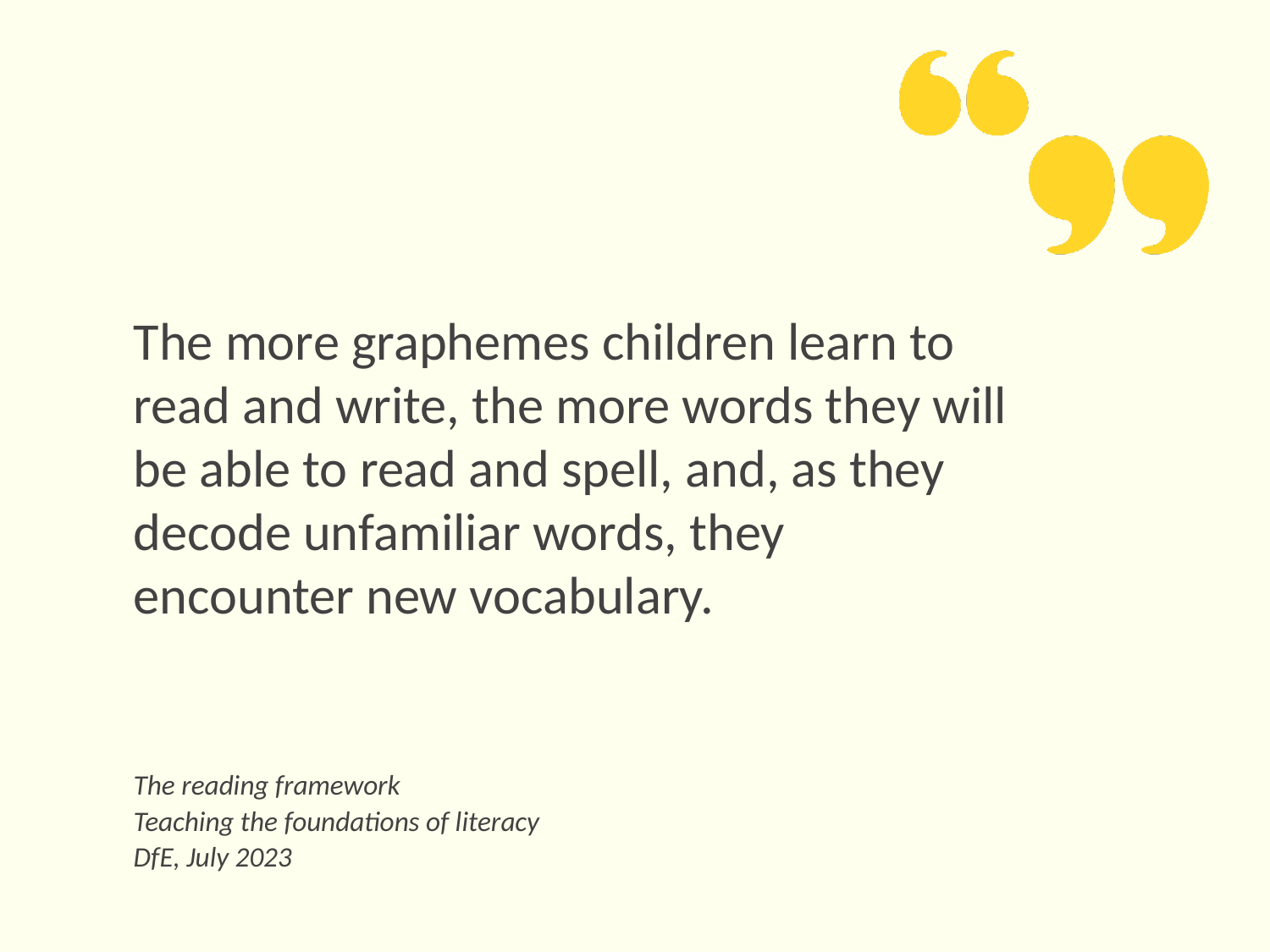

The more graphemes children learn to read and write, the more words they will be able to read and spell, and, as they decode unfamiliar words, they encounter new vocabulary.

The reading framework
Teaching the foundations of literacy
DfE, July 2023